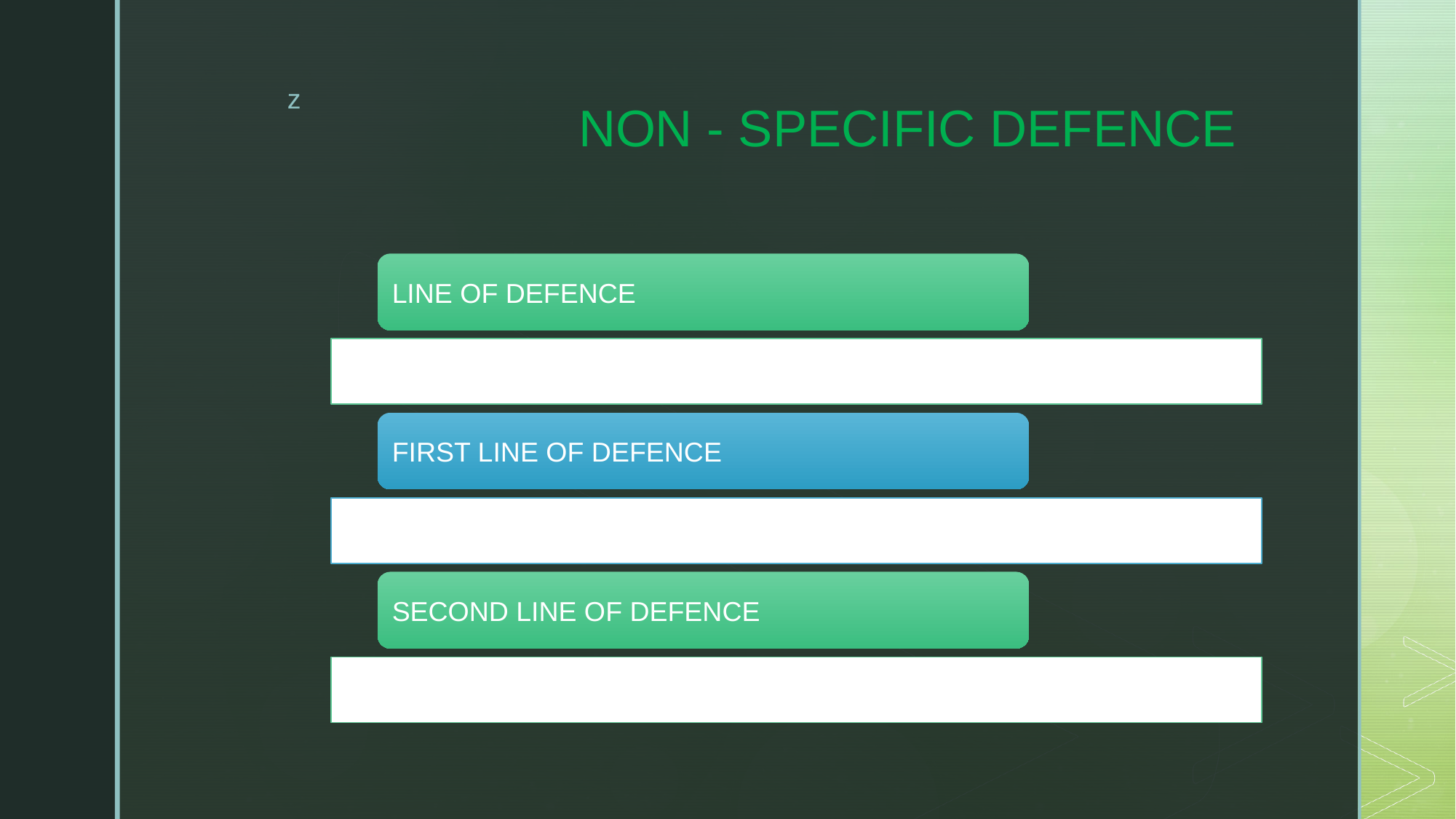

# NON - SPECIFIC DEFENCE
LINE OF DEFENCE
FIRST LINE OF DEFENCE
SECOND LINE OF DEFENCE